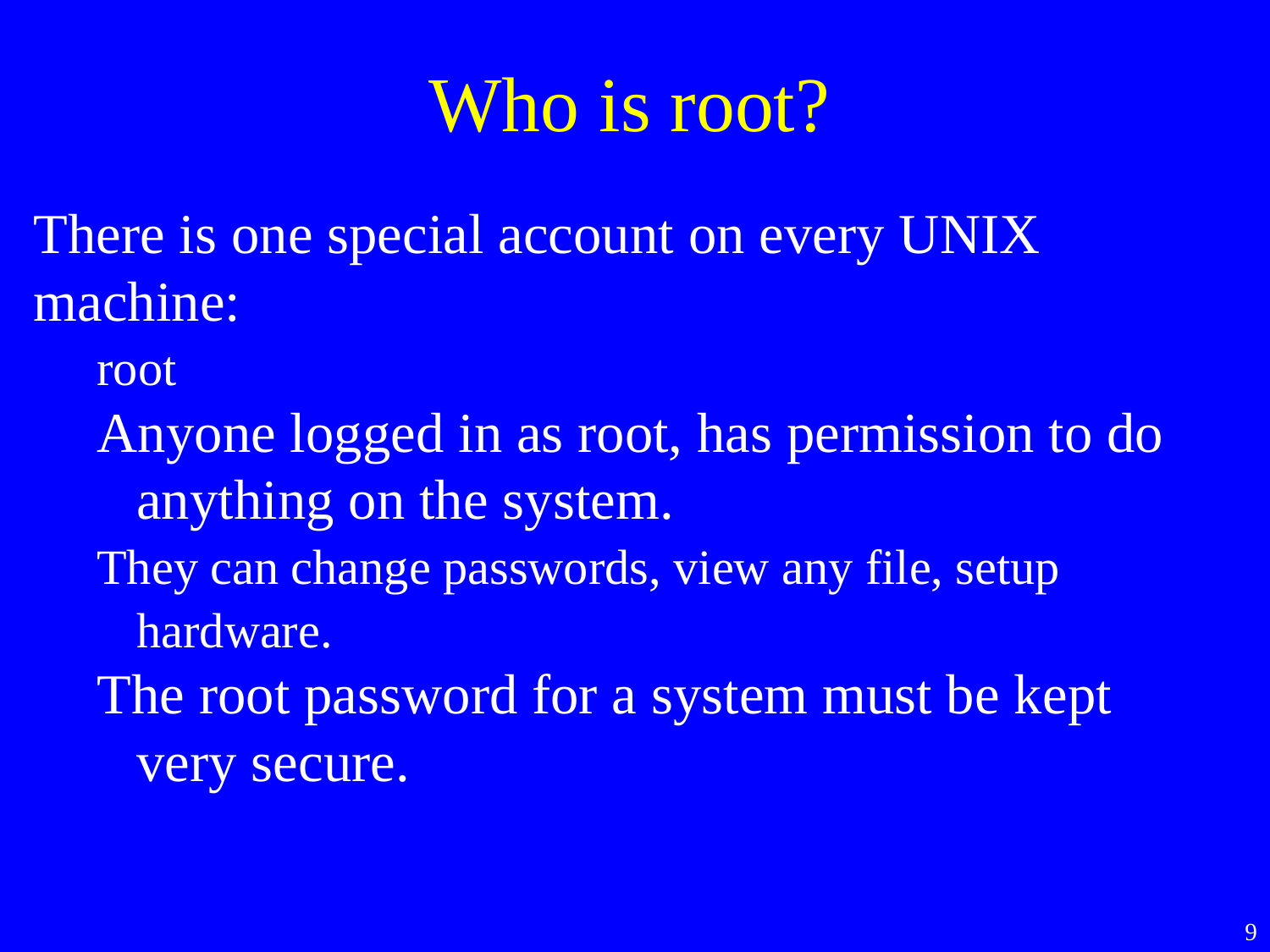

Who is root?
There is one special account on every UNIX machine:
root
Anyone logged in as root, has permission to do anything on the system.
They can change passwords, view any file, setup hardware.
The root password for a system must be kept very secure.